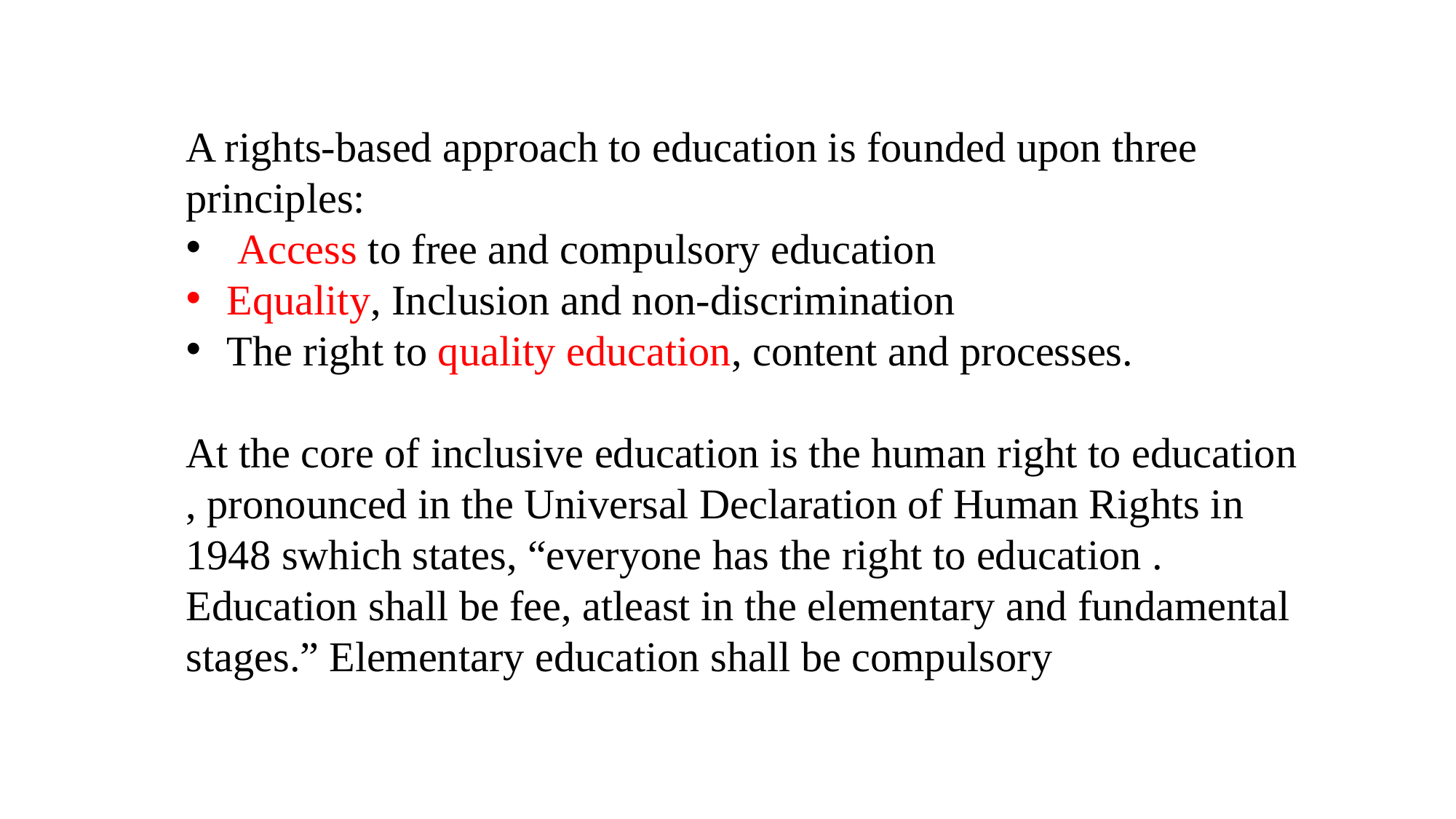

A rights-based approach to education is founded upon three principles:
 Access to free and compulsory education
Equality, Inclusion and non-discrimination
The right to quality education, content and processes.

At the core of inclusive education is the human right to education , pronounced in the Universal Declaration of Human Rights in 1948 swhich states, “everyone has the right to education . Education shall be fee, atleast in the elementary and fundamental stages.” Elementary education shall be compulsory